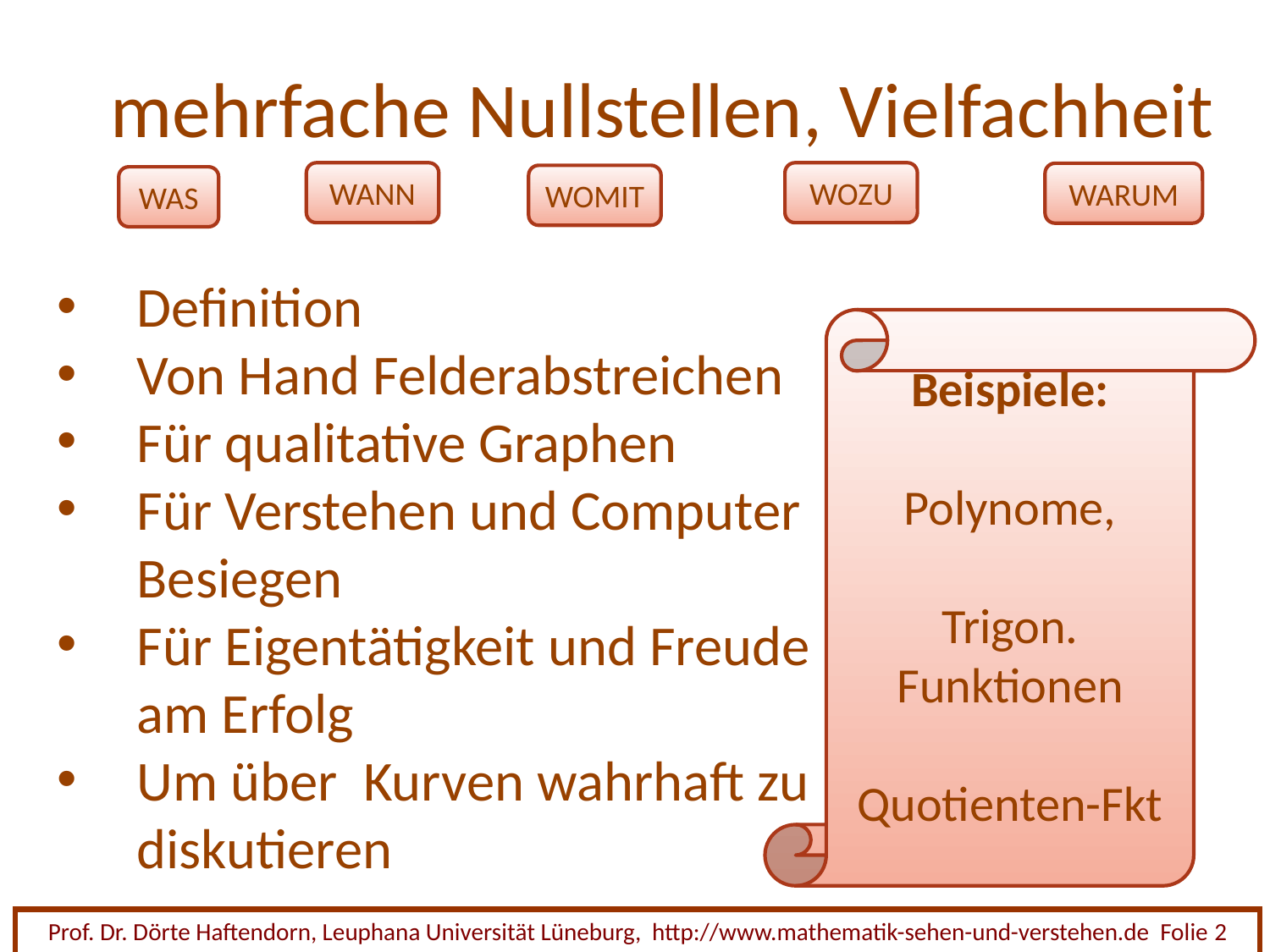

# mehrfache Nullstellen, Vielfachheit
WANN
WOZU
WARUM
WOMIT
WAS
Definition
Von Hand Felderabstreichen
Für qualitative Graphen
Für Verstehen und Computer Besiegen
Für Eigentätigkeit und Freude am Erfolg
Um über  Kurven wahrhaft zu diskutieren
Beispiele:

Polynome,

Trigon. Funktionen

Quotienten-Fkt

Prof. Dr. Dörte Haftendorn, Leuphana Universität Lüneburg,  http://www.mathematik-sehen-und-verstehen.de  Folie 2